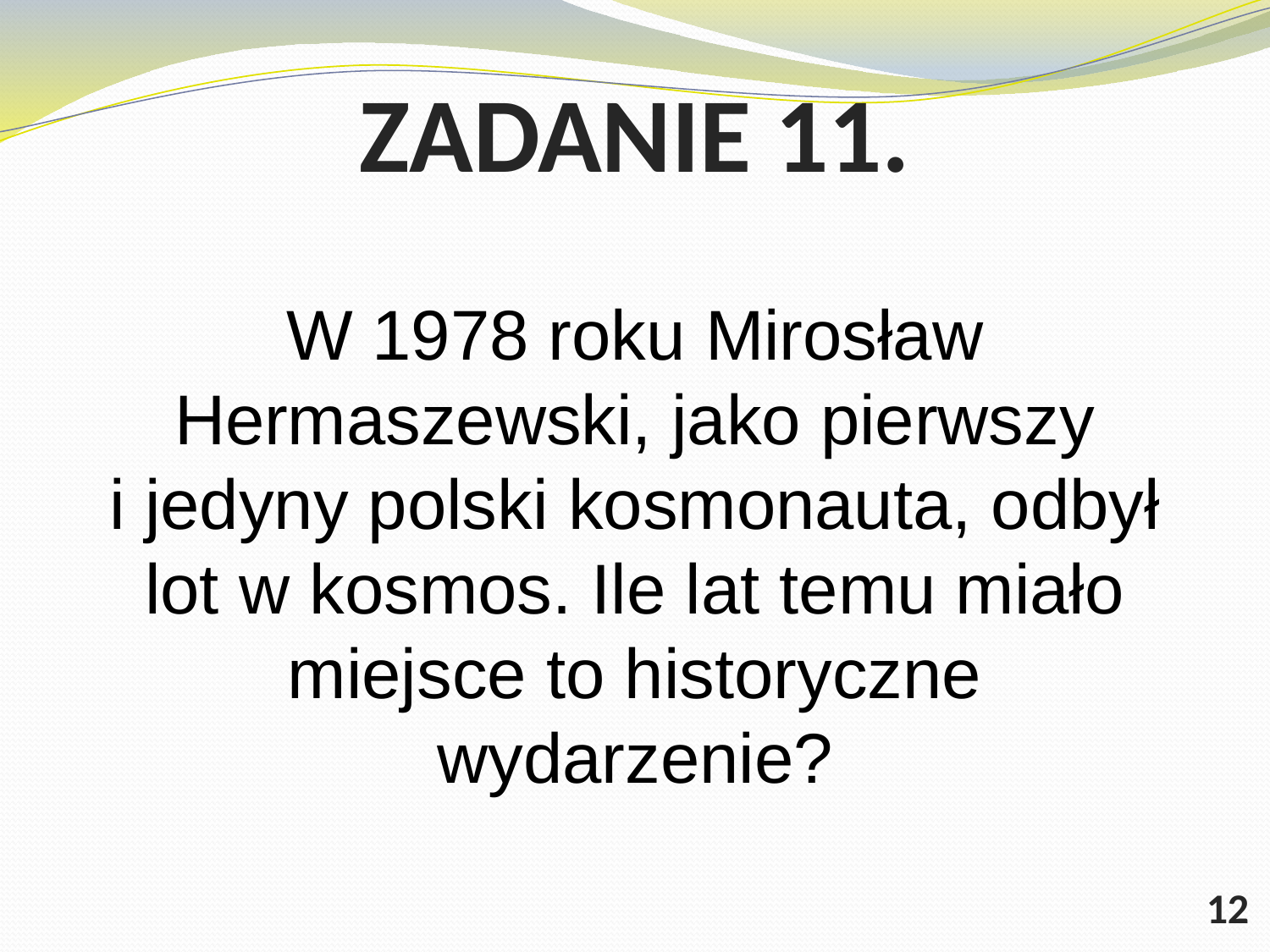

# ZADANIE 11.
W 1978 roku Mirosław Hermaszewski, jako pierwszy i jedyny polski kosmonauta, odbył lot w kosmos. Ile lat temu miało miejsce to historyczne wydarzenie?
12